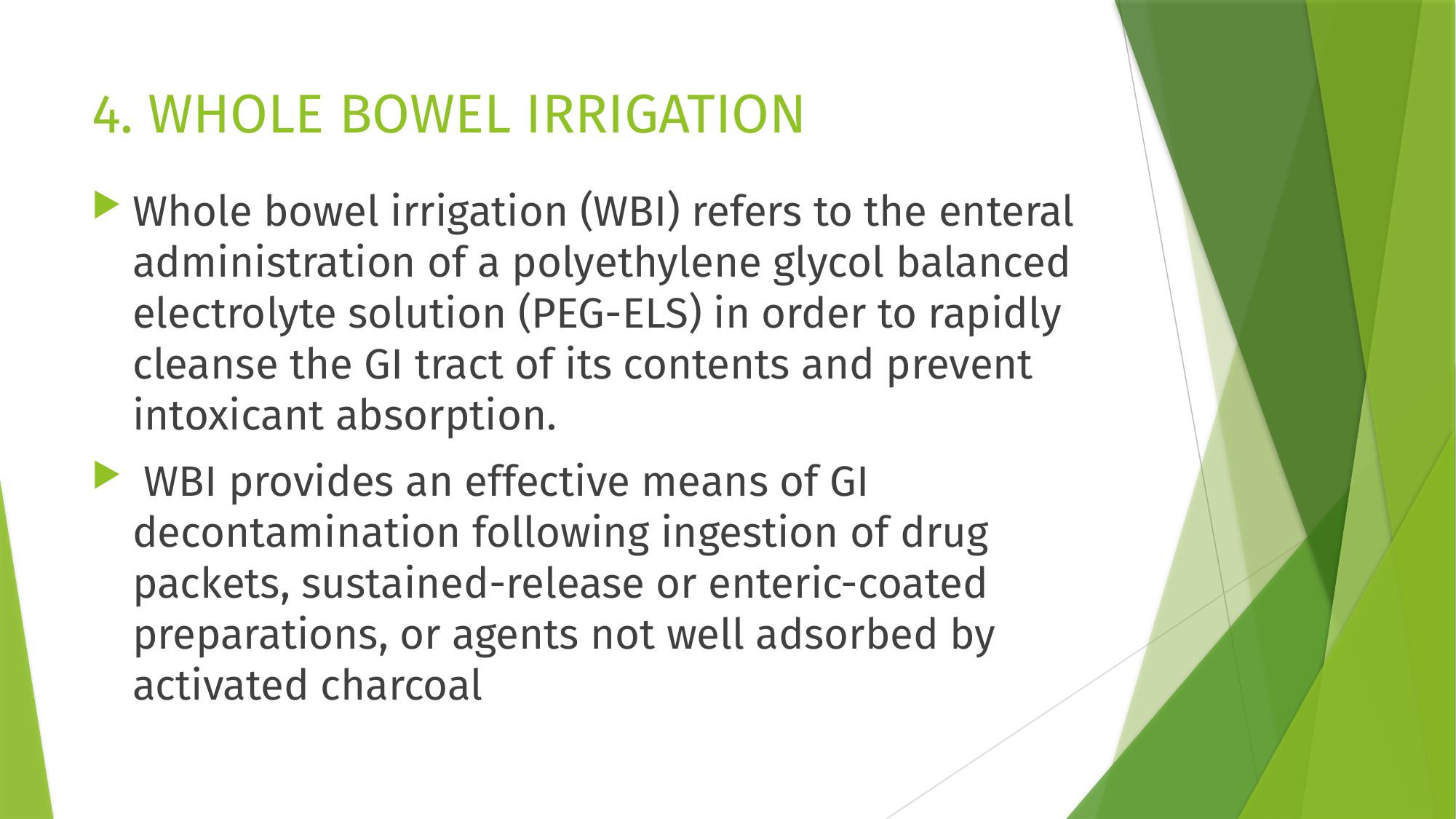

# 4. WHOLE BOWEL IRRIGATION
Whole bowel irrigation (WBI) refers to the enteral administration of a polyethylene glycol balanced electrolyte solution (PEG-ELS) in order to rapidly cleanse the GI tract of its contents and prevent intoxicant absorption.
 WBI provides an effective means of GI decontamination following ingestion of drug packets, sustained-release or enteric-coated preparations, or agents not well adsorbed by activated charcoal